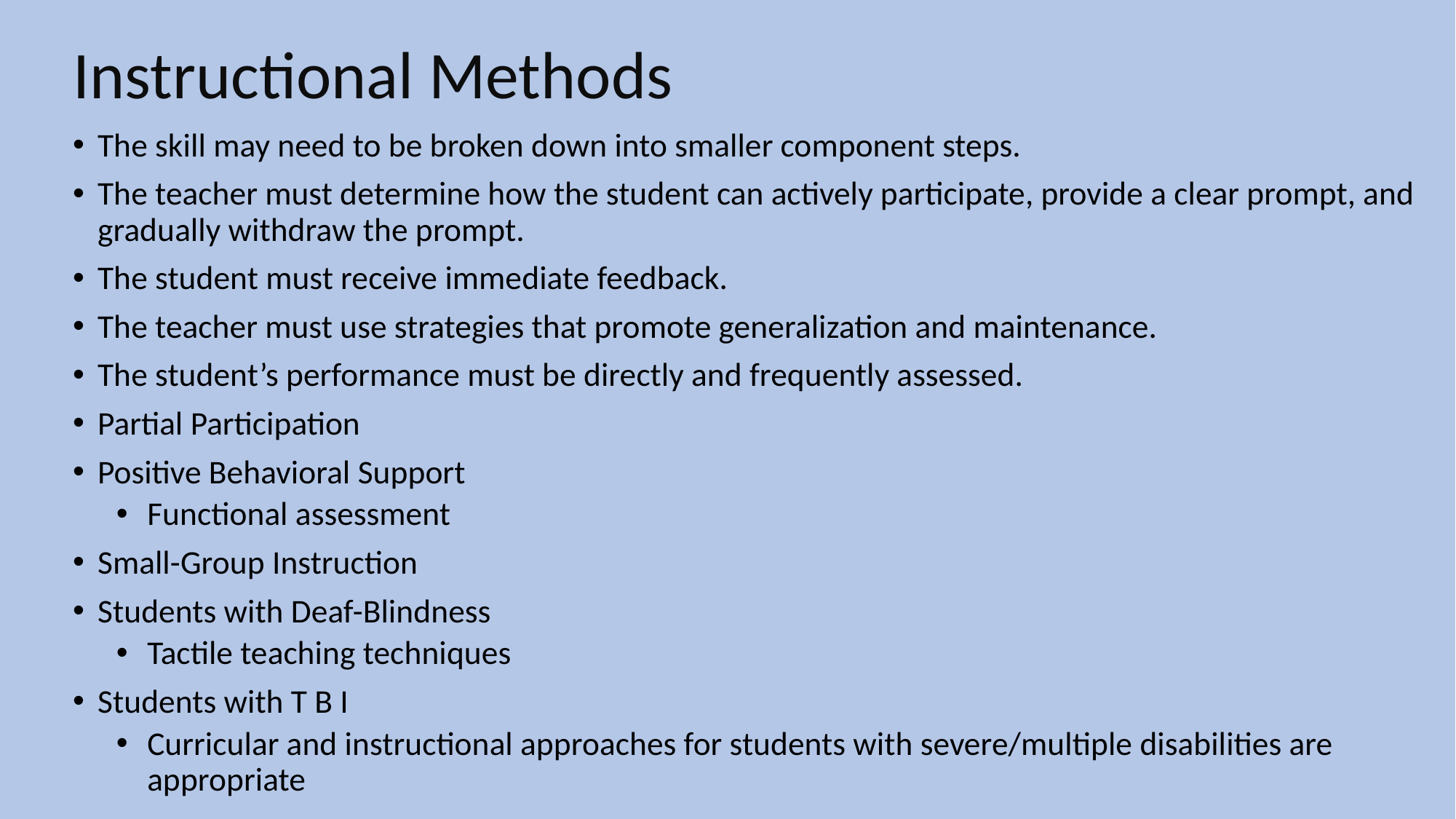

# Instructional Methods
The skill may need to be broken down into smaller component steps.
The teacher must determine how the student can actively participate, provide a clear prompt, and gradually withdraw the prompt.
The student must receive immediate feedback.
The teacher must use strategies that promote generalization and maintenance.
The student’s performance must be directly and frequently assessed.
Partial Participation
Positive Behavioral Support
Functional assessment
Small-Group Instruction
Students with Deaf-Blindness
Tactile teaching techniques
Students with T B I
Curricular and instructional approaches for students with severe/multiple disabilities are appropriate